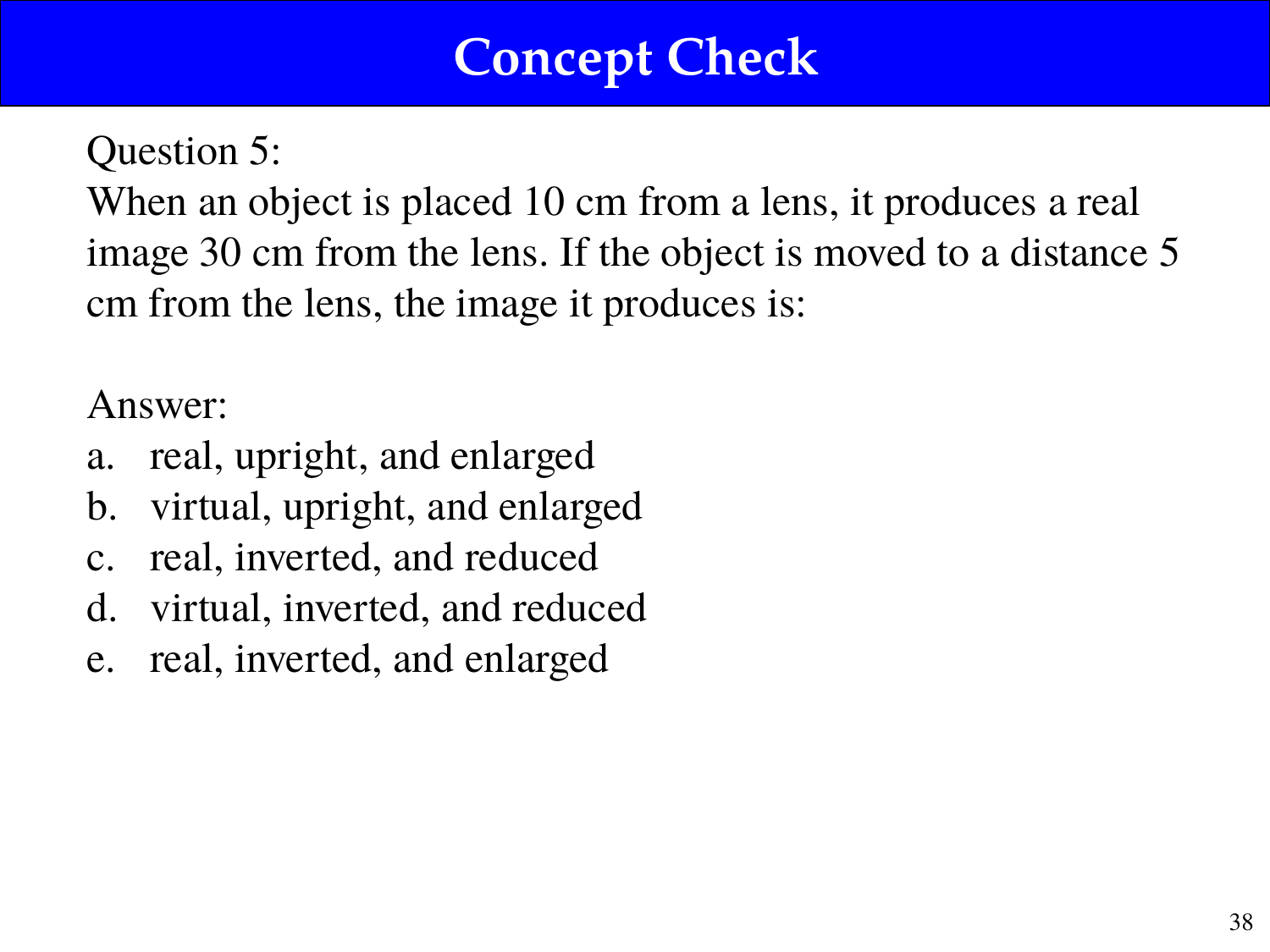

Concept Check
Question 5:
When an object is placed 10 cm from a lens, it produces a real image 30 cm from the lens. If the object is moved to a distance 5 cm from the lens, the image it produces is:

Answer:
real, upright, and enlarged
virtual, upright, and enlarged
real, inverted, and reduced
virtual, inverted, and reduced
real, inverted, and enlarged
38